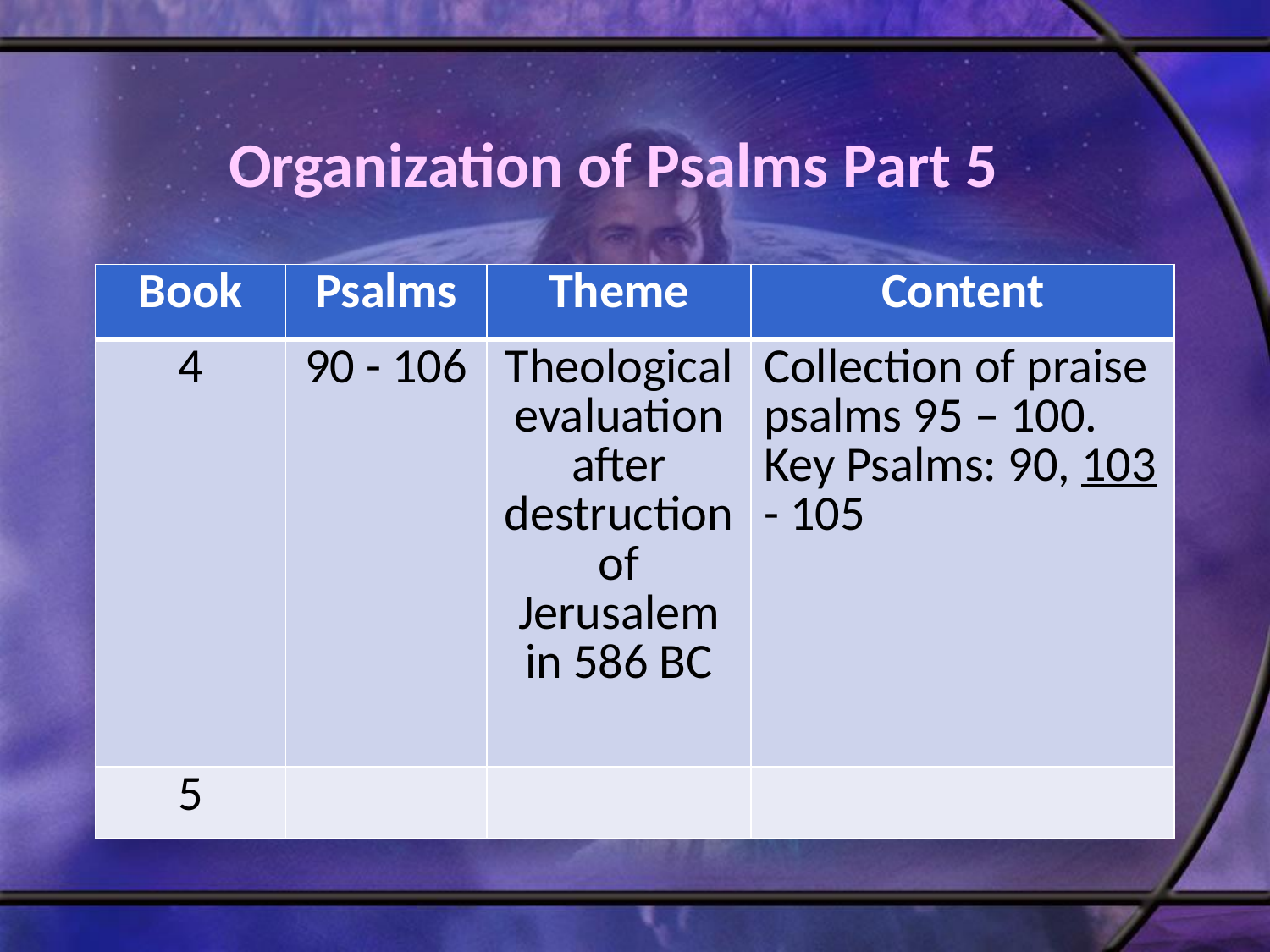

# Organization of Psalms Part 5
| Book | Psalms | Theme | Content |
| --- | --- | --- | --- |
| 4 | 90 - 106 | Theological evaluation after destruction of Jerusalem in 586 BC | Collection of praise psalms 95 – 100. Key Psalms: 90, 103 - 105 |
| 5 |  |  |  |